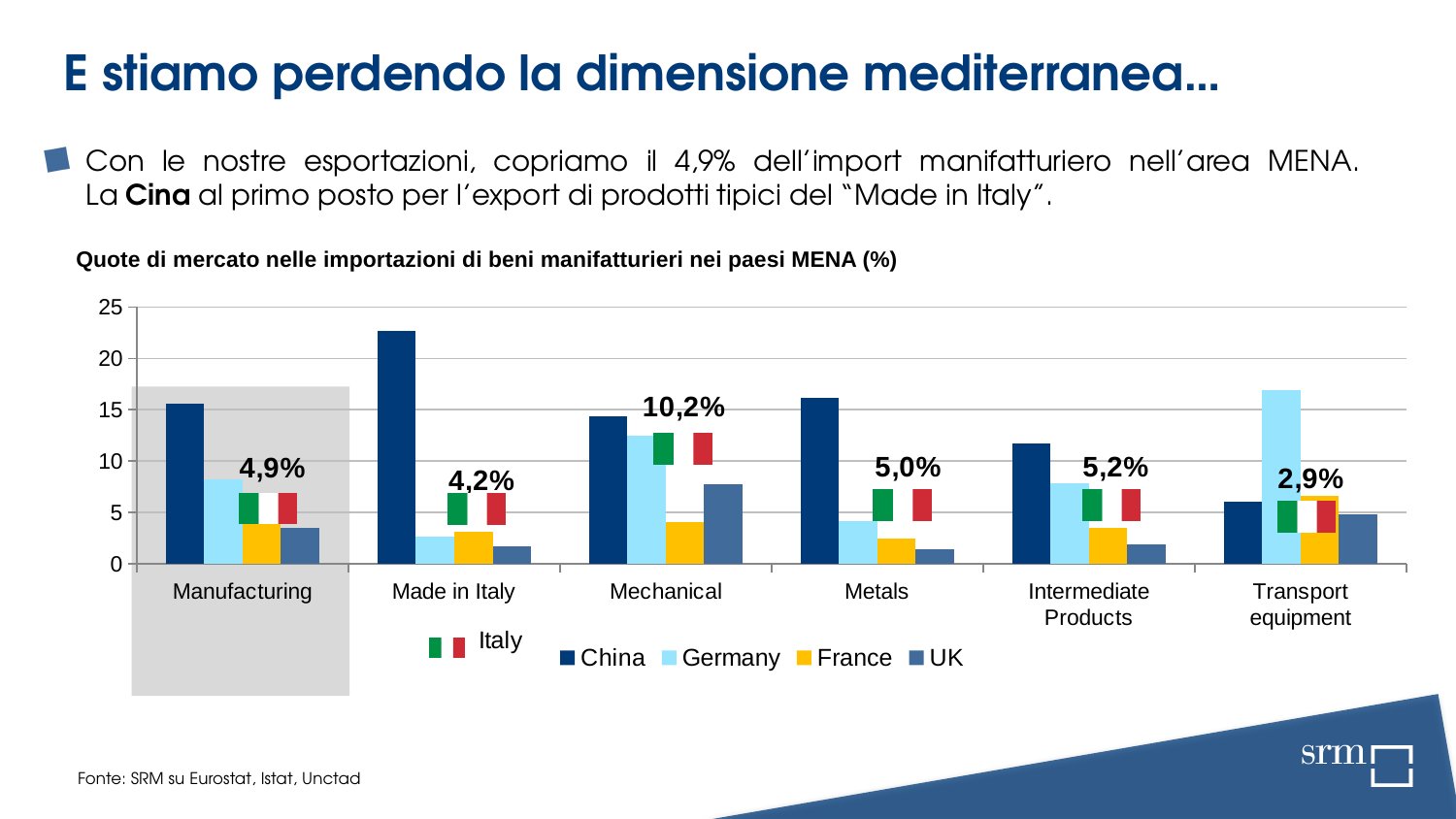

E stiamo perdendo la dimensione mediterranea…
Con le nostre esportazioni, copriamo il 4,9% dell’import manifatturiero nell’area MENA.
La Cina al primo posto per l’export di prodotti tipici del “Made in Italy”.
Quote di mercato nelle importazioni di beni manifatturieri nei paesi MENA (%)

### Chart

| Category | China | Germany | France | UK |
|---|---|---|---|---|
| Manufacturing | 15.601372418271612 | 8.251875423785812 | 4.245246450774773 | 3.491818380549305 |
| Made in Italy | 22.63342145361449 | 2.6726493974447565 | 3.100011076309382 | 1.7164626171248962 |
| Mechanical | 14.366035018166103 | 12.434397122843643 | 4.109252301167485 | 7.761953015625945 |
| Metals | 16.152090286531507 | 4.152924056681455 | 2.4509204642174116 | 1.3895859886559176 |
| Intermediate Products | 11.722378959673327 | 7.815283702748366 | 3.49282016847231 | 1.861166536646081 |
| Transport equipment | 6.023558447005089 | 16.95113890456367 | 6.611917533651438 | 4.826076190025858 |
Fonte: SRM su Eurostat, Istat, Unctad